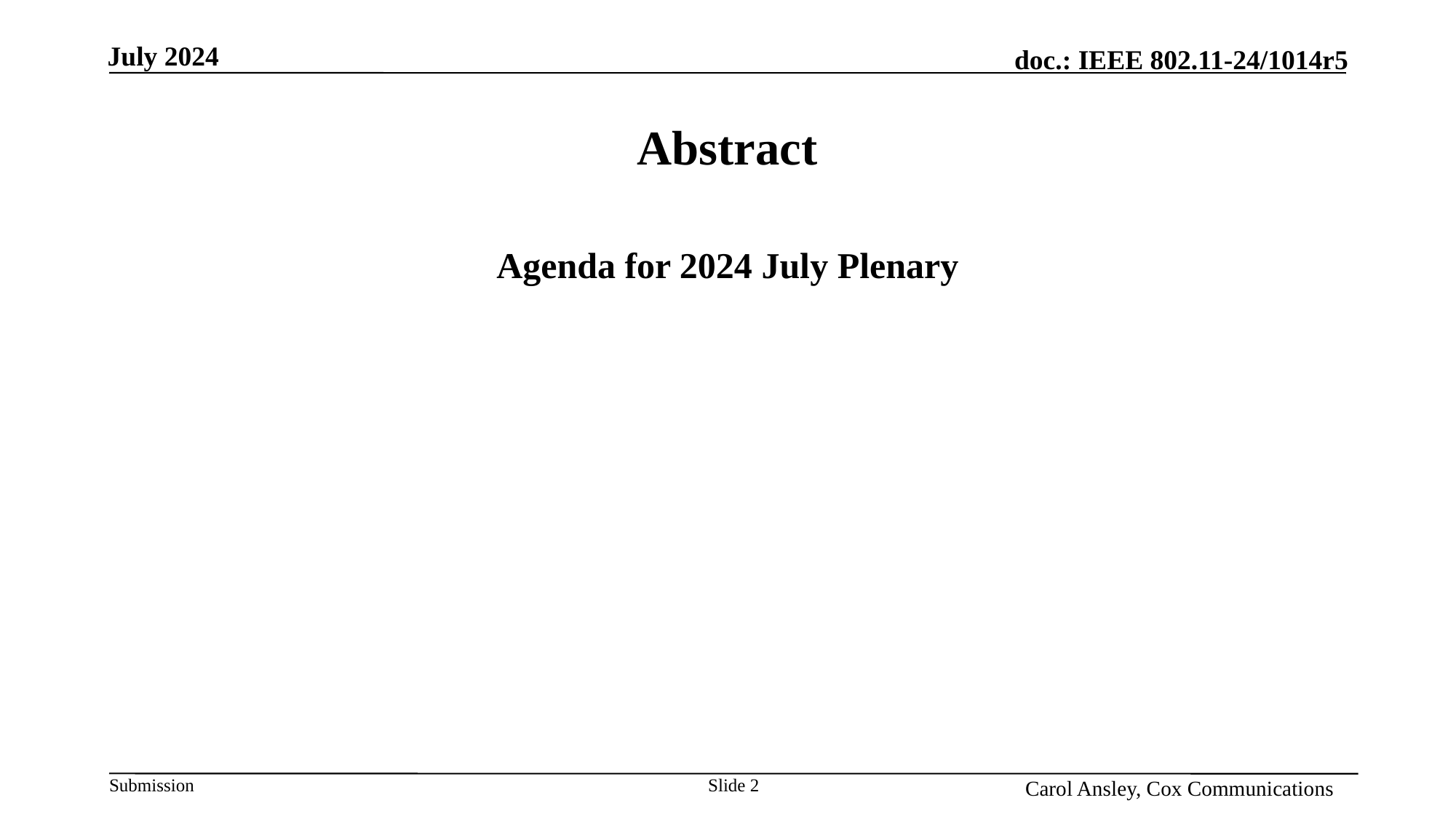

# Abstract
Agenda for 2024 July Plenary
Name, Affiliation
Slide 2